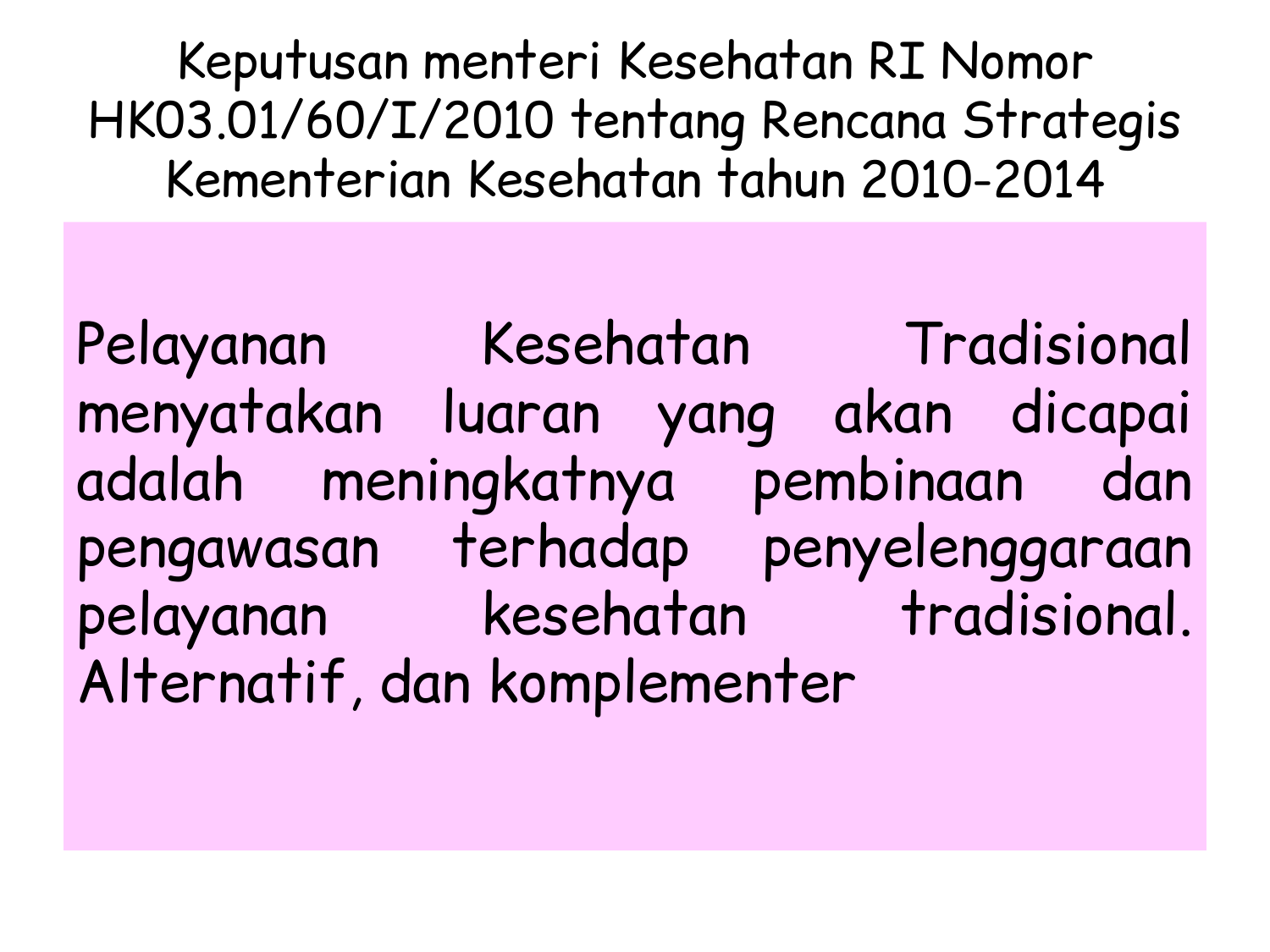

# Keputusan menteri Kesehatan RI Nomor HK03.01/60/I/2010 tentang Rencana Strategis Kementerian Kesehatan tahun 2010-2014

Pelayanan Kesehatan Tradisional menyatakan luaran yang akan dicapai adalah meningkatnya pembinaan dan pengawasan terhadap penyelenggaraan pelayanan kesehatan tradisional. Alternatif, dan komplementer